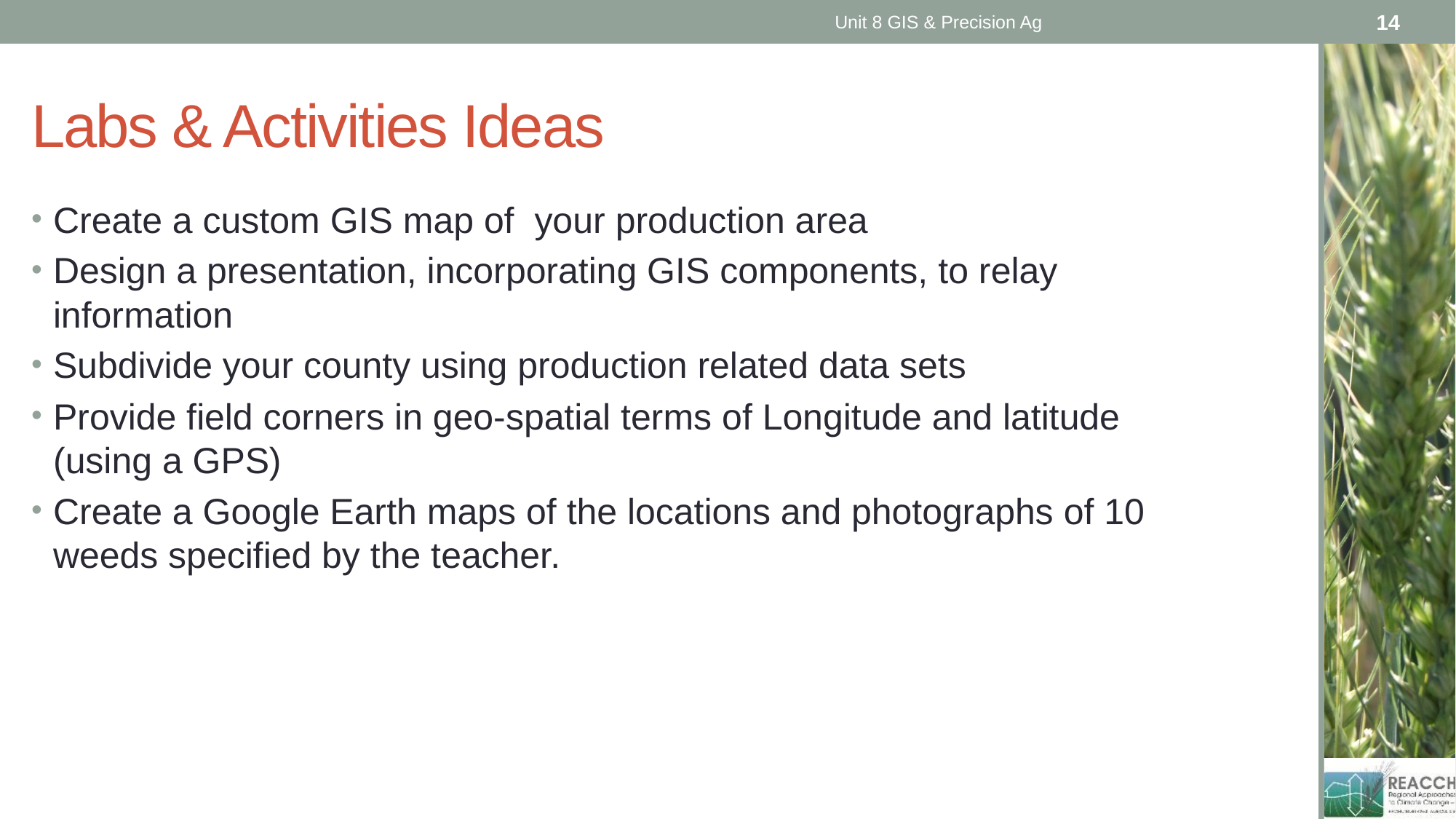

Unit 8 GIS & Precision Ag
14
# Labs & Activities Ideas
Create a custom GIS map of  your production area
Design a presentation, incorporating GIS components, to relay information
Subdivide your county using production related data sets
Provide field corners in geo-spatial terms of Longitude and latitude (using a GPS)
Create a Google Earth maps of the locations and photographs of 10 weeds specified by the teacher.